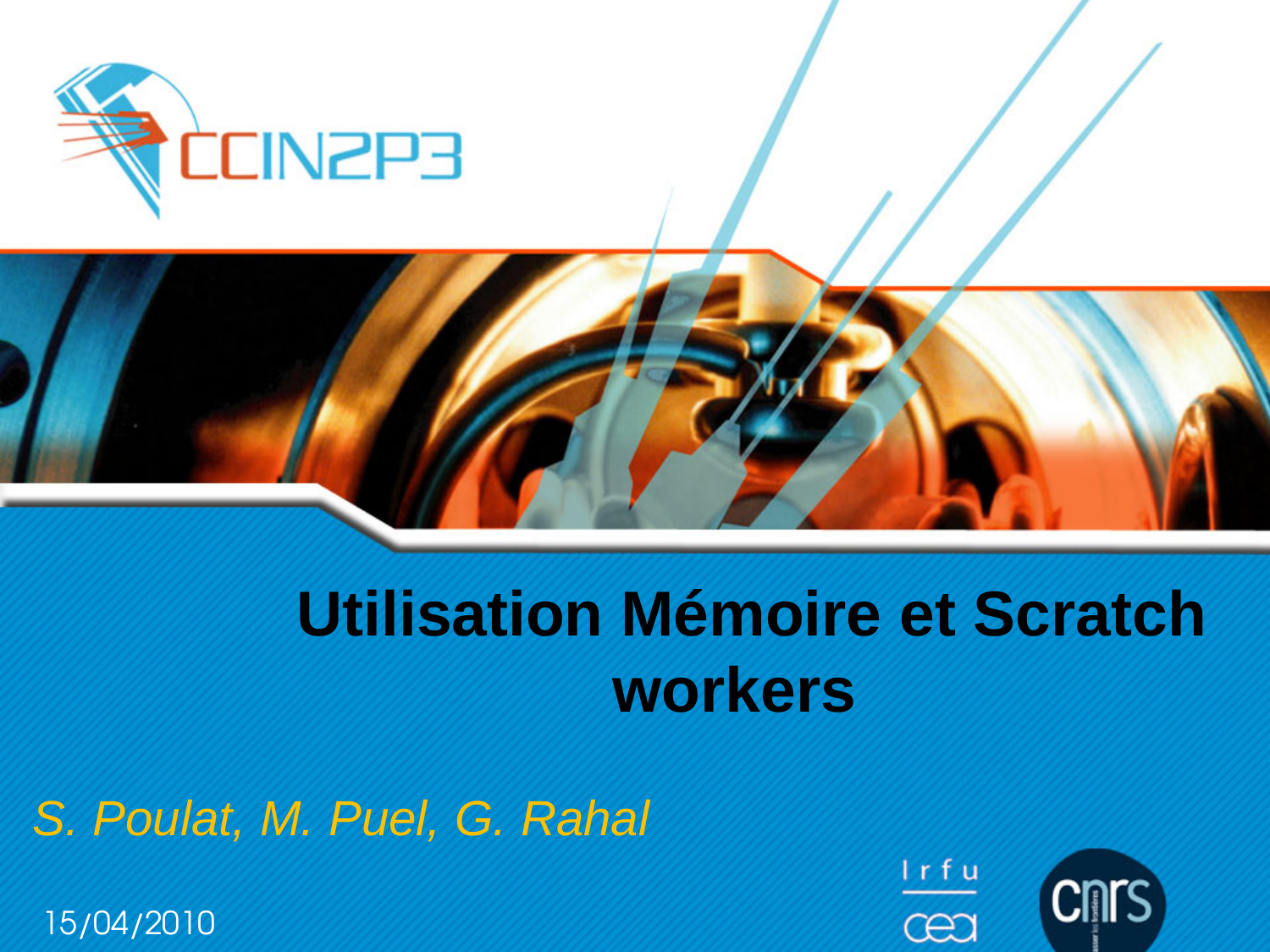

# Utilisation Mémoire et Scratch workers

S. Poulat, M. Puel, G. Rahal
15/04/2010